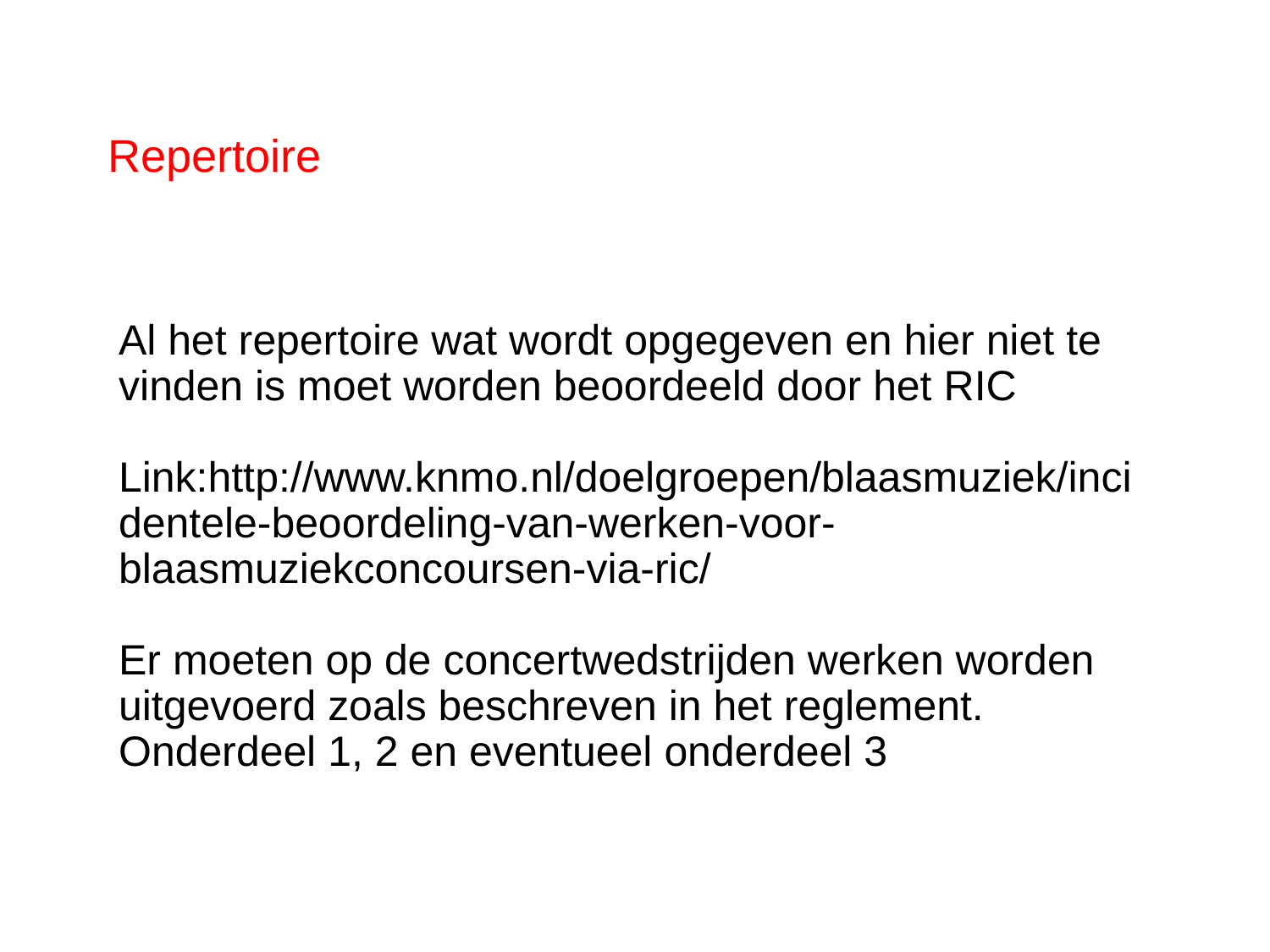

Repertoire
# Al het repertoire wat wordt opgegeven en hier niet te vinden is moet worden beoordeeld door het RIC Link:http://www.knmo.nl/doelgroepen/blaasmuziek/incidentele-beoordeling-van-werken-voor-blaasmuziekconcoursen-via-ric/ Er moeten op de concertwedstrijden werken worden uitgevoerd zoals beschreven in het reglement. Onderdeel 1, 2 en eventueel onderdeel 3